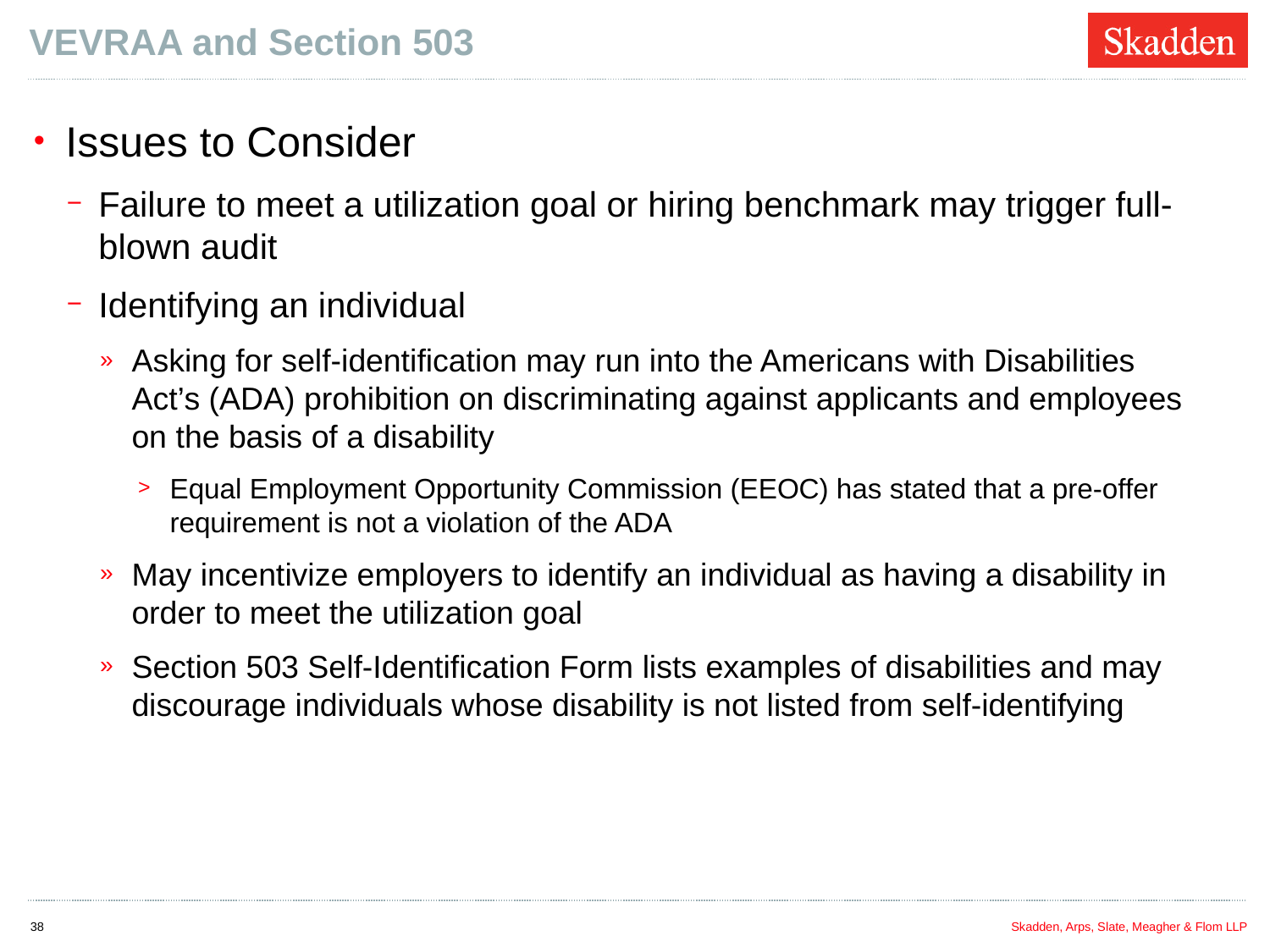

# VEVRAA and Section 503
Issues to Consider
Failure to meet a utilization goal or hiring benchmark may trigger full-blown audit
Identifying an individual
Asking for self-identification may run into the Americans with Disabilities Act’s (ADA) prohibition on discriminating against applicants and employees on the basis of a disability
Equal Employment Opportunity Commission (EEOC) has stated that a pre-offer requirement is not a violation of the ADA
May incentivize employers to identify an individual as having a disability in order to meet the utilization goal
Section 503 Self-Identification Form lists examples of disabilities and may discourage individuals whose disability is not listed from self-identifying